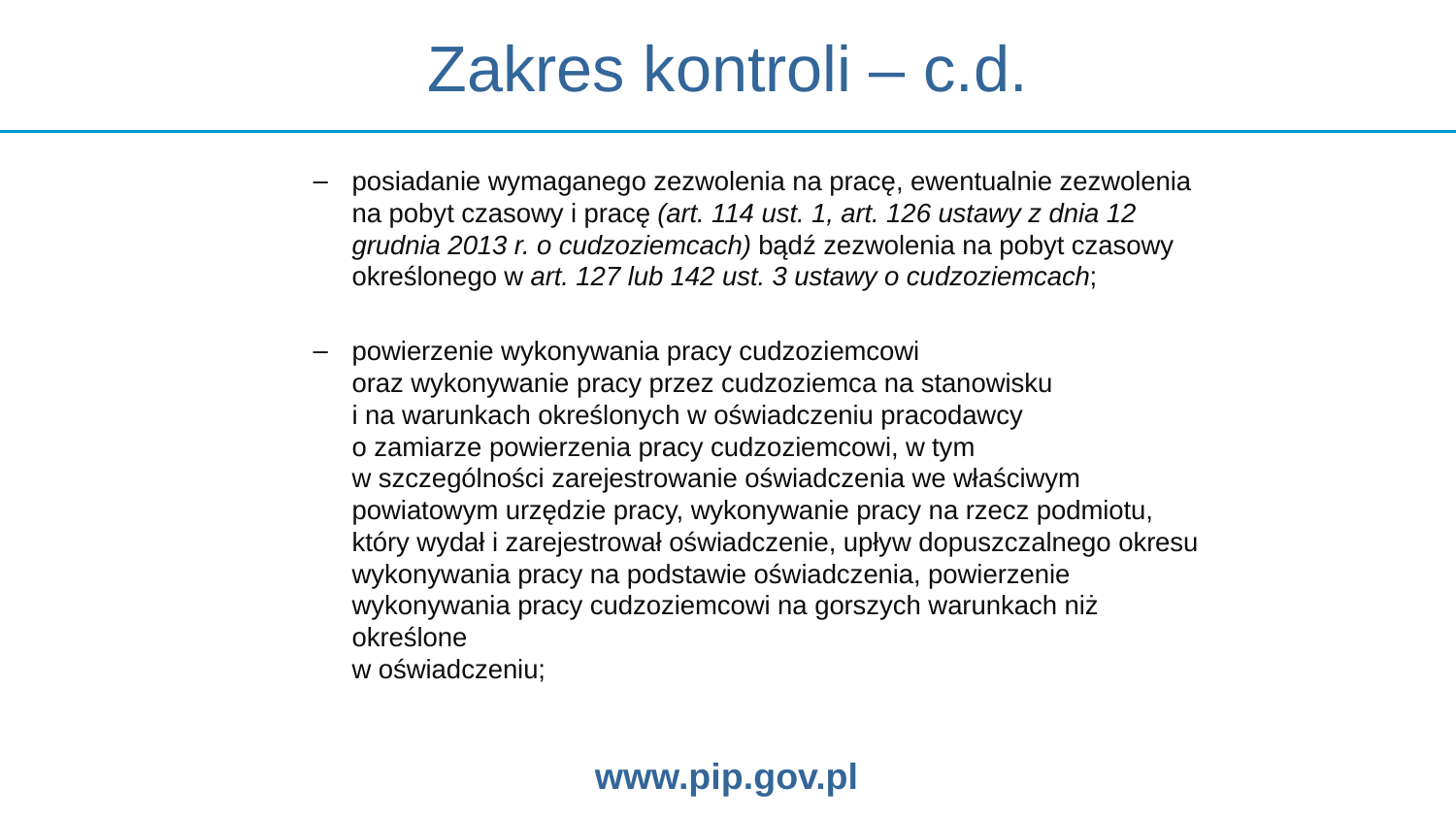

# Zakres kontroli – c.d.
posiadanie wymaganego zezwolenia na pracę, ewentualnie zezwolenia na pobyt czasowy i pracę (art. 114 ust. 1, art. 126 ustawy z dnia 12 grudnia 2013 r. o cudzoziemcach) bądź zezwolenia na pobyt czasowy określonego w art. 127 lub 142 ust. 3 ustawy o cudzoziemcach;

powierzenie wykonywania pracy cudzoziemcowi
oraz wykonywanie pracy przez cudzoziemca na stanowisku
i na warunkach określonych w oświadczeniu pracodawcy
o zamiarze powierzenia pracy cudzoziemcowi, w tym
w szczególności zarejestrowanie oświadczenia we właściwym powiatowym urzędzie pracy, wykonywanie pracy na rzecz podmiotu, który wydał i zarejestrował oświadczenie, upływ dopuszczalnego okresu wykonywania pracy na podstawie oświadczenia, powierzenie wykonywania pracy cudzoziemcowi na gorszych warunkach niż określone
w oświadczeniu;